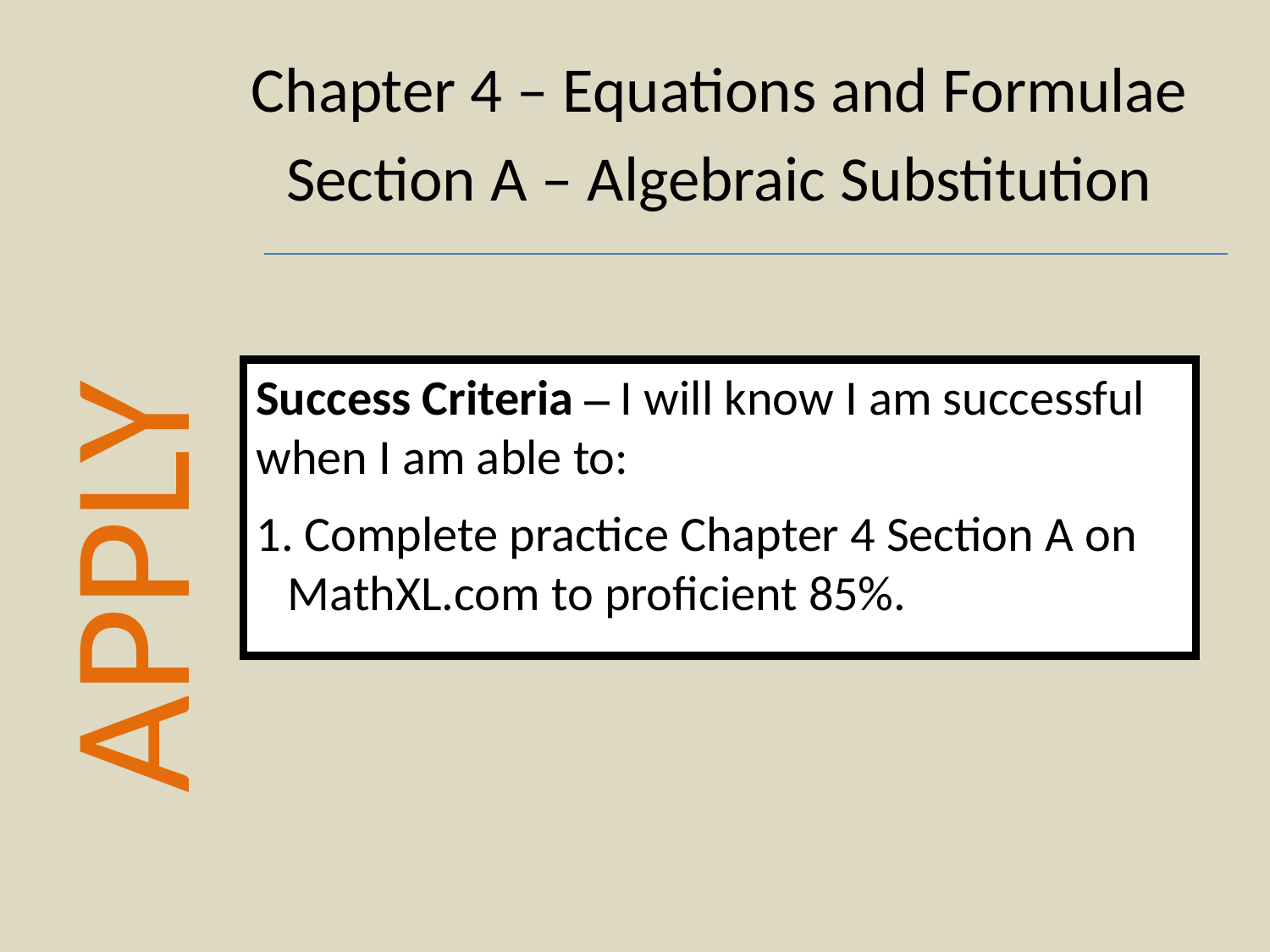

Chapter 4 – Equations and Formulae
Section A – Algebraic Substitution
Success Criteria – I will know I am successful when I am able to:
 Complete practice Chapter 4 Section A on MathXL.com to proficient 85%.
# APPLY